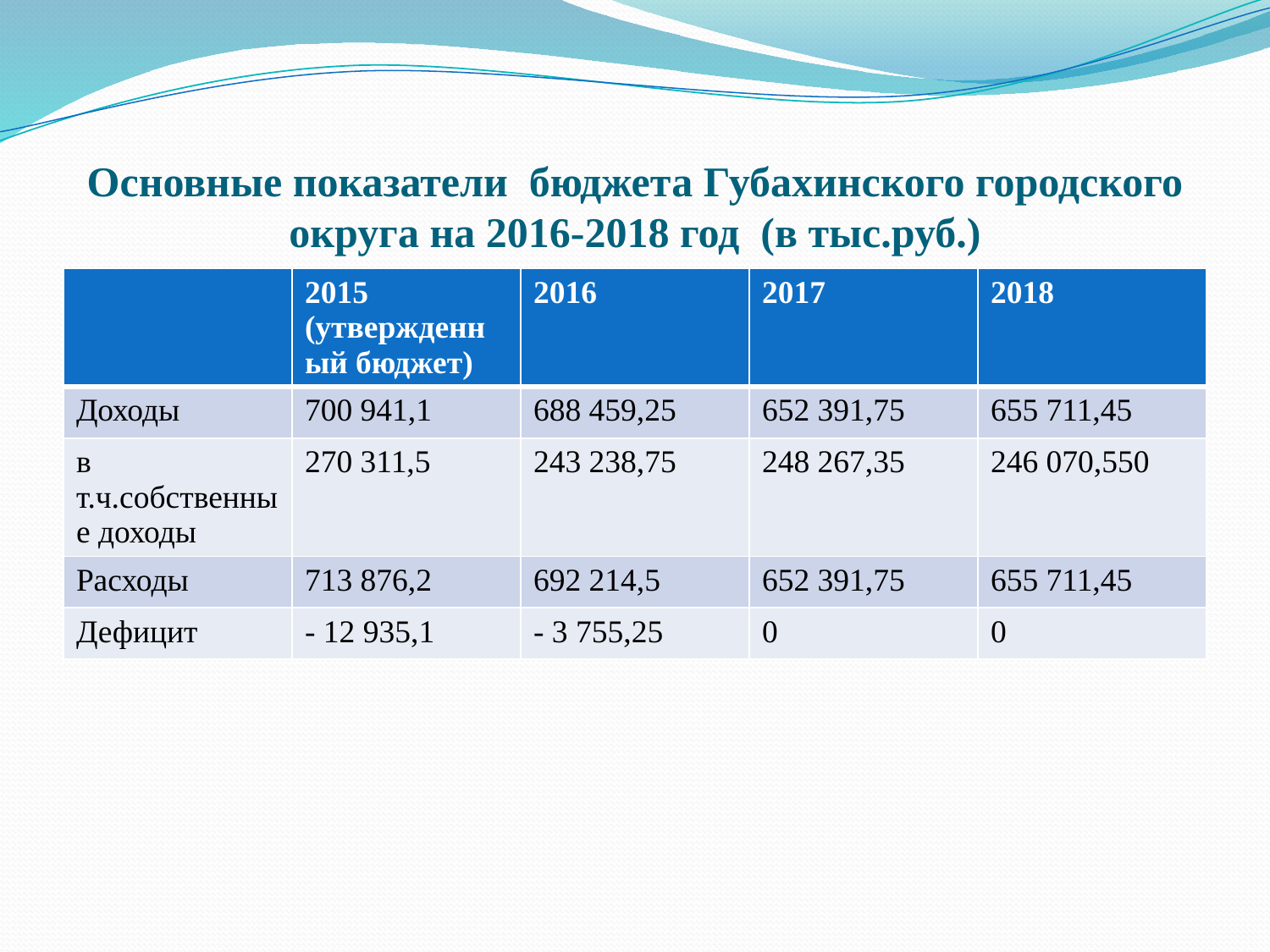

# Основные показатели  бюджета Губахинского городского округа на 2016-2018 год  (в тыс.руб.)
|  | 2015 (утвержденный бюджет) | 2016 | 2017 | 2018 |
| --- | --- | --- | --- | --- |
| Доходы | 700 941,1 | 688 459,25 | 652 391,75 | 655 711,45 |
| в т.ч.собственные доходы | 270 311,5 | 243 238,75 | 248 267,35 | 246 070,550 |
| Расходы | 713 876,2 | 692 214,5 | 652 391,75 | 655 711,45 |
| Дефицит | - 12 935,1 | - 3 755,25 | 0 | 0 |